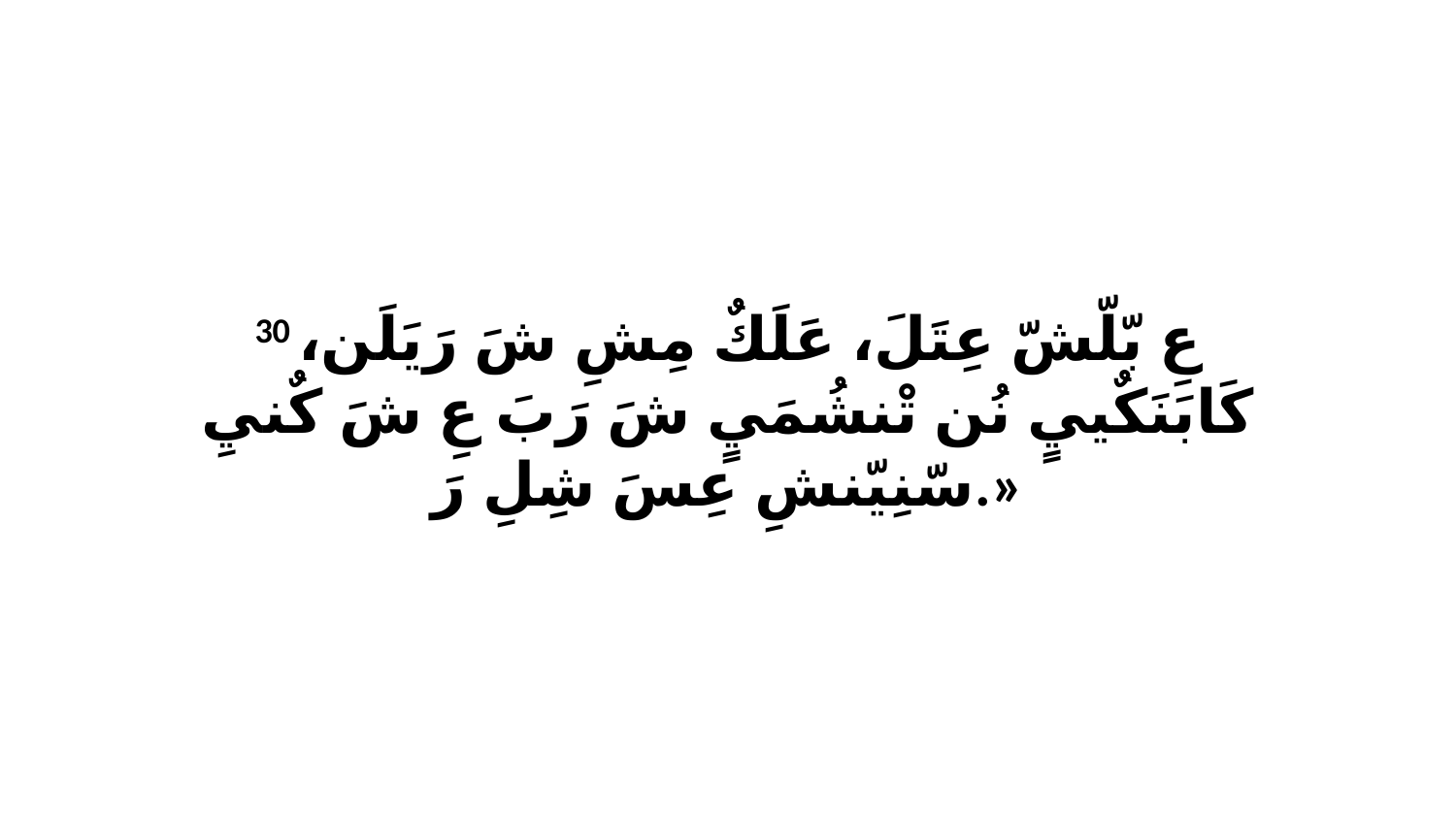

30 عِ بّلّشّ عِتَلَ، عَلَكٌ مِشِ شَ رَيَلَن، كَابَنَكٌييٍ نُن تْنشُمَيٍ شَ رَبَ عِ شَ كٌنيِ سّنِيّنشِ عِسَ شِلِ رَ.»